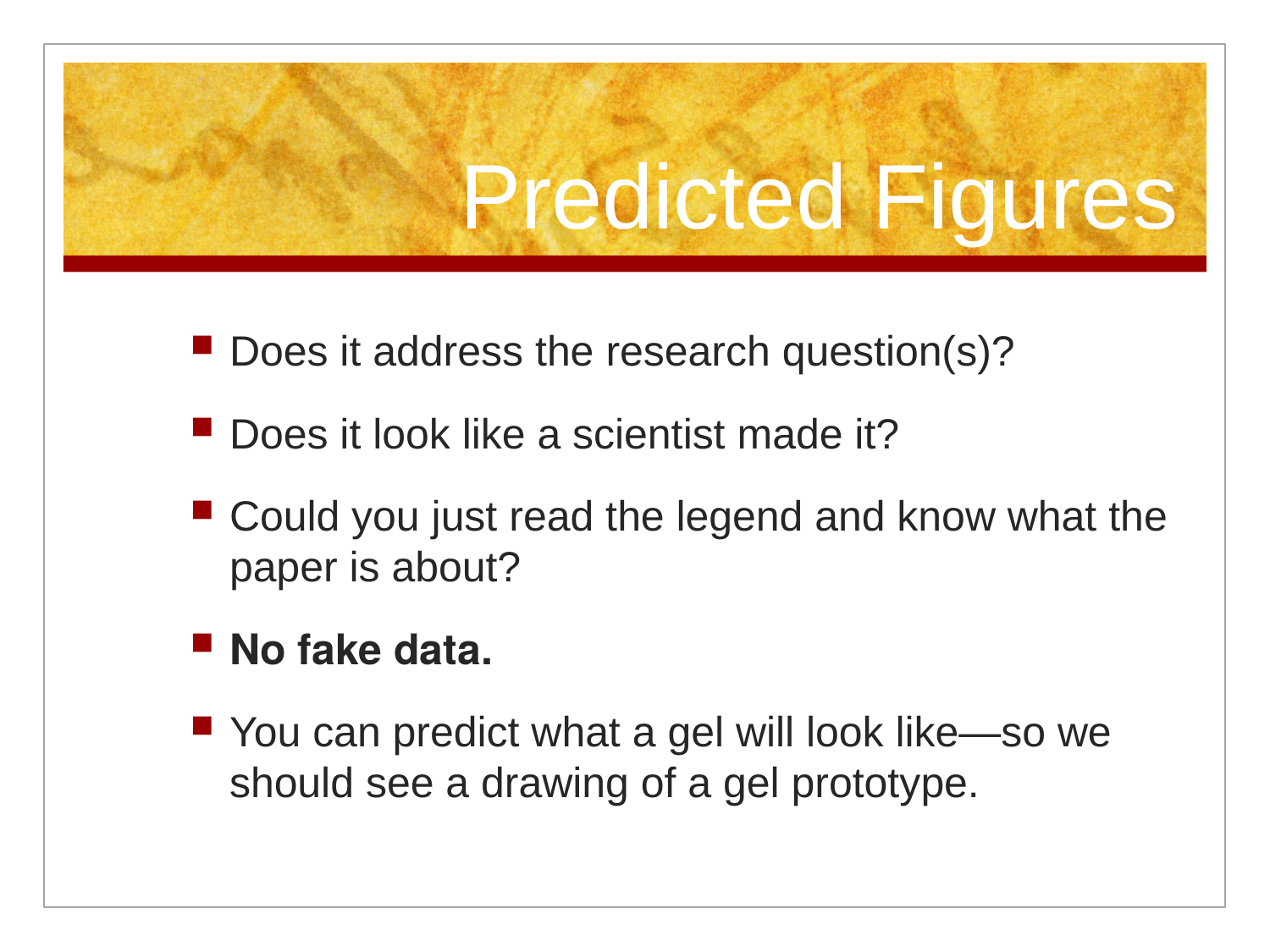

# Predicted Figures
Does it address the research question(s)?
Does it look like a scientist made it?
Could you just read the legend and know what the paper is about?
No fake data.
You can predict what a gel will look like—so we should see a drawing of a gel prototype.